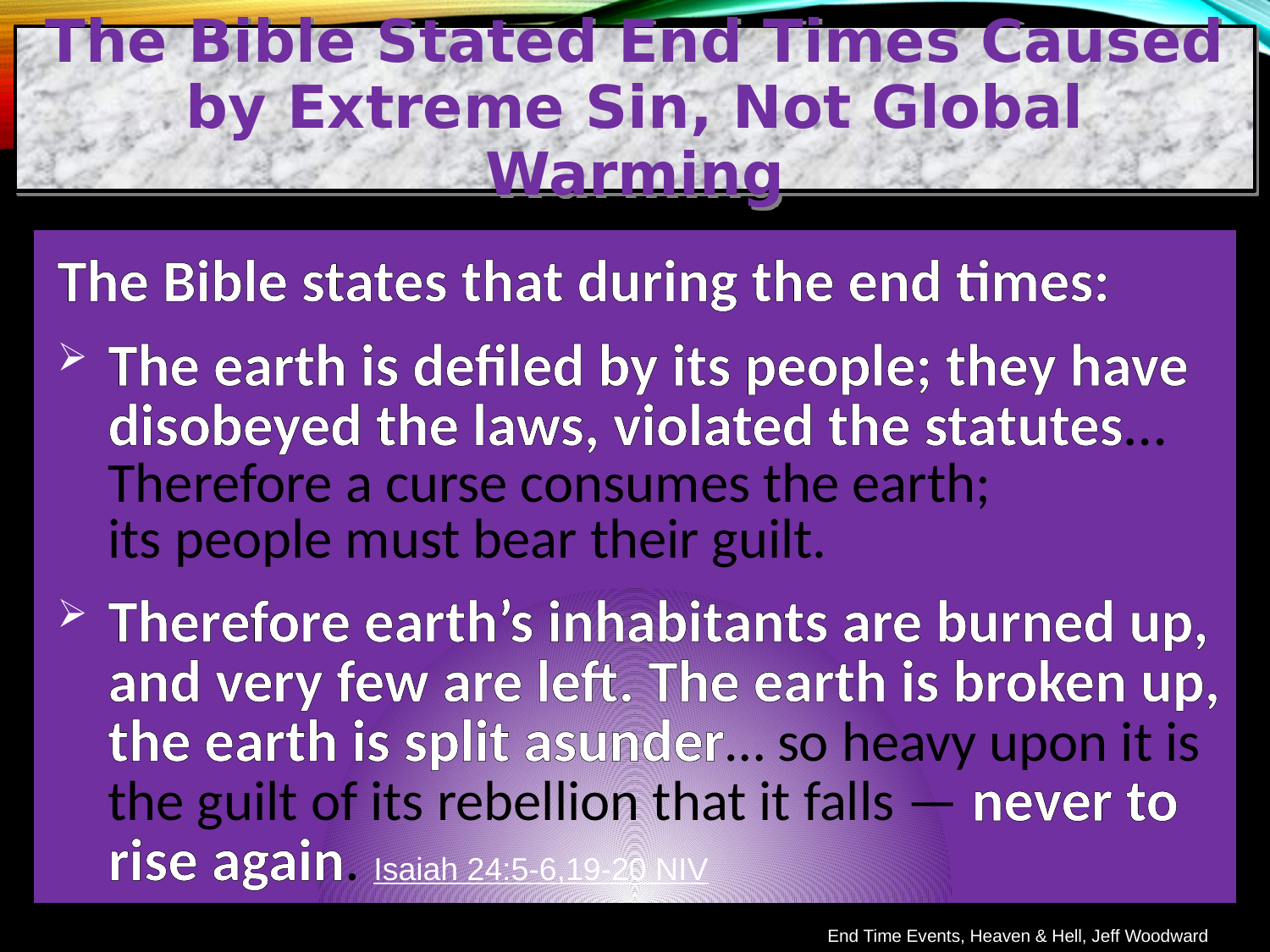

The Bible Stated End Times Caused by Extreme Sin, Not Global Warming
The Bible states that during the end times:
The earth is defiled by its people; they have disobeyed the laws, violated the statutes… Therefore a curse consumes the earth;
its people must bear their guilt.
Therefore earth’s inhabitants are burned up, and very few are left. The earth is broken up, the earth is split asunder… so heavy upon it is the guilt of its rebellion that it falls — never to rise again. Isaiah 24:5-6,19-20 NIV
End Time Events, Heaven & Hell, Jeff Woodward